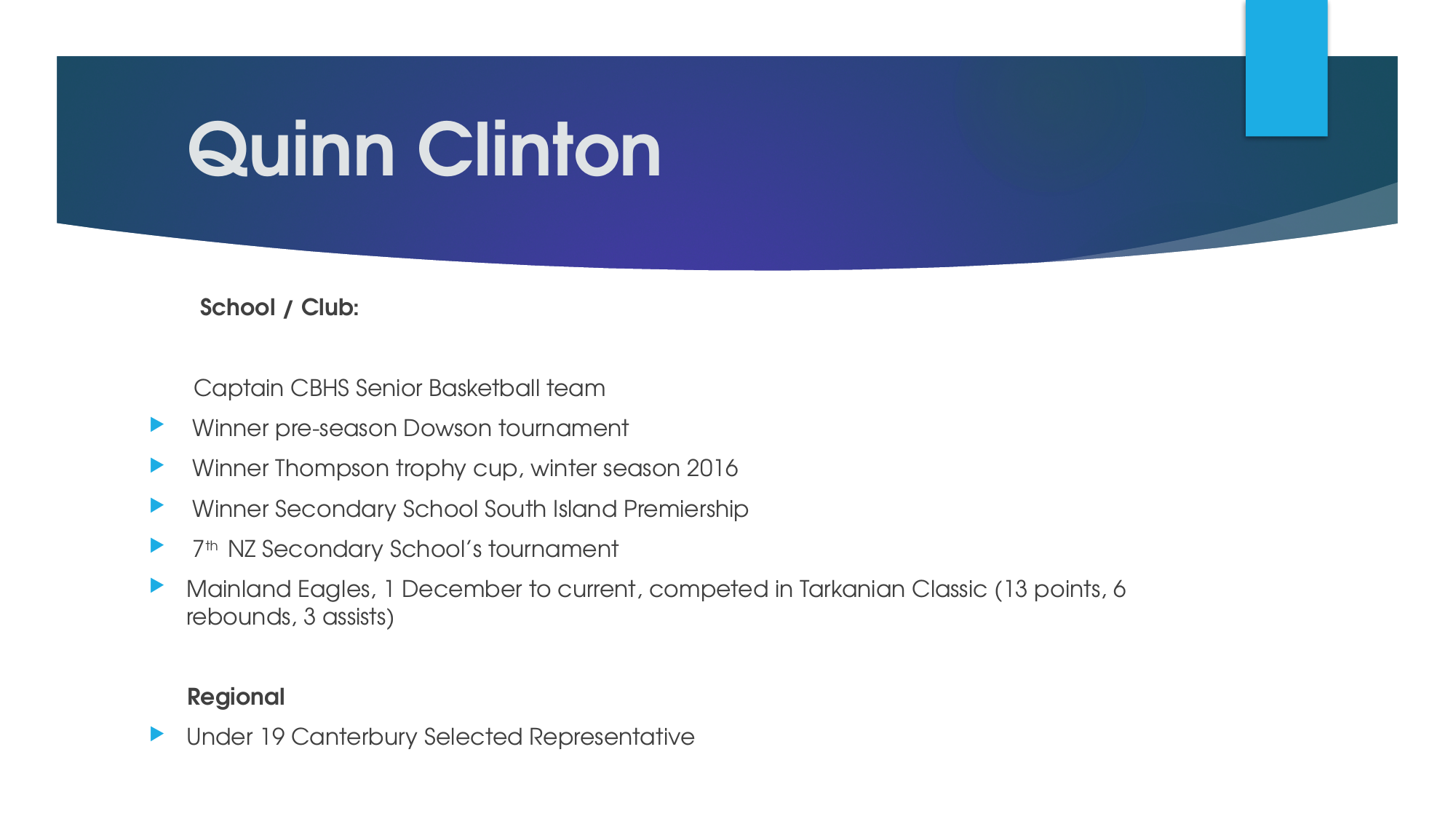

# Quinn Clinton

        School / Club:

       Captain CBHS Senior Basketball team
 Winner pre-season Dowson tournament
 Winner Thompson trophy cup, winter season 2016
 Winner Secondary School South Island Premiership
 7th  NZ Secondary School’s tournament
Mainland Eagles, 1 December to current, competed in Tarkanian Classic (13 points, 6 rebounds, 3 assists)

      Regional
Under 19 Canterbury Selected Representative